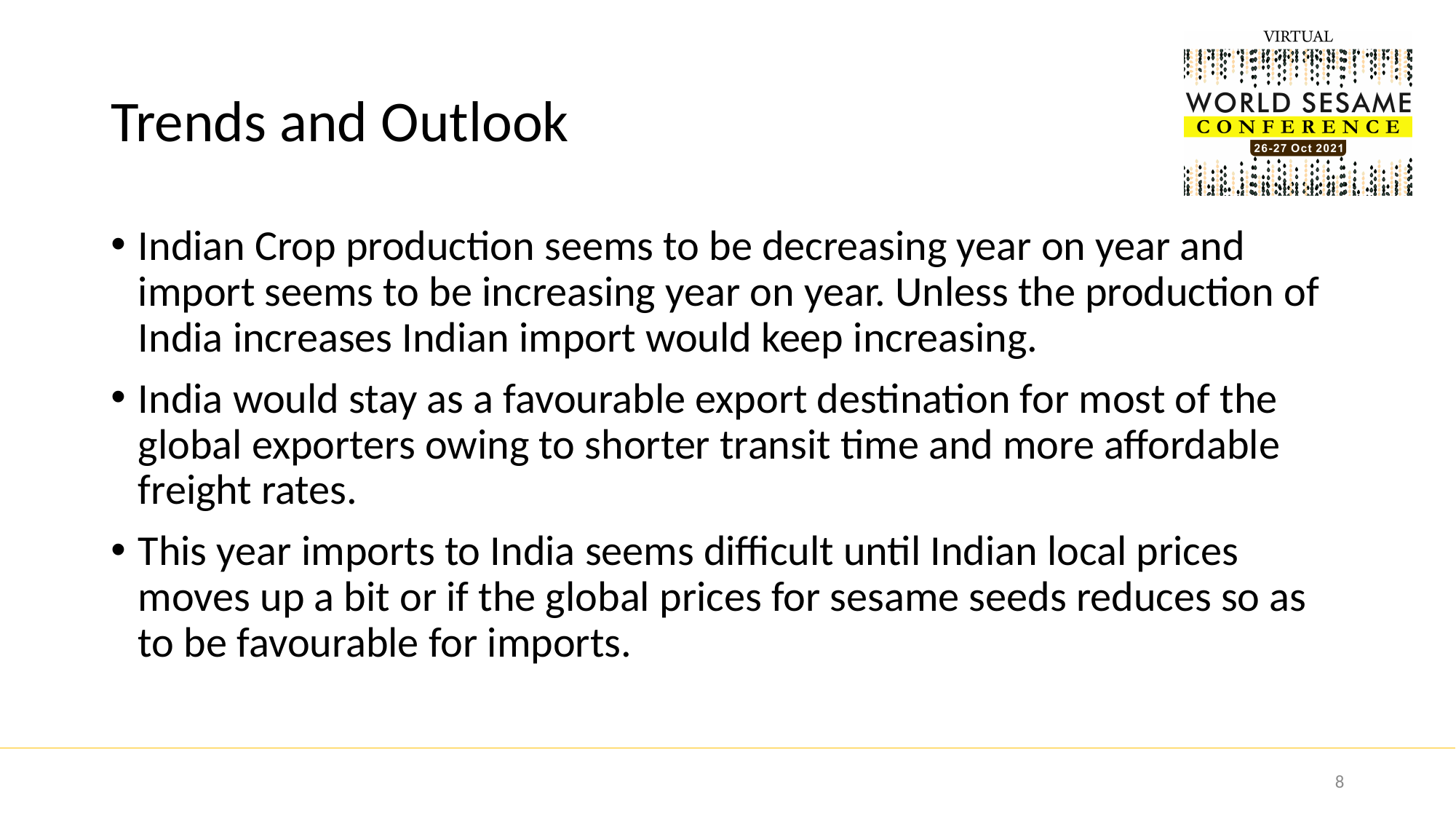

# Trends and Outlook
Indian Crop production seems to be decreasing year on year and import seems to be increasing year on year. Unless the production of India increases Indian import would keep increasing.
India would stay as a favourable export destination for most of the global exporters owing to shorter transit time and more affordable freight rates.
This year imports to India seems difficult until Indian local prices moves up a bit or if the global prices for sesame seeds reduces so as to be favourable for imports.

8